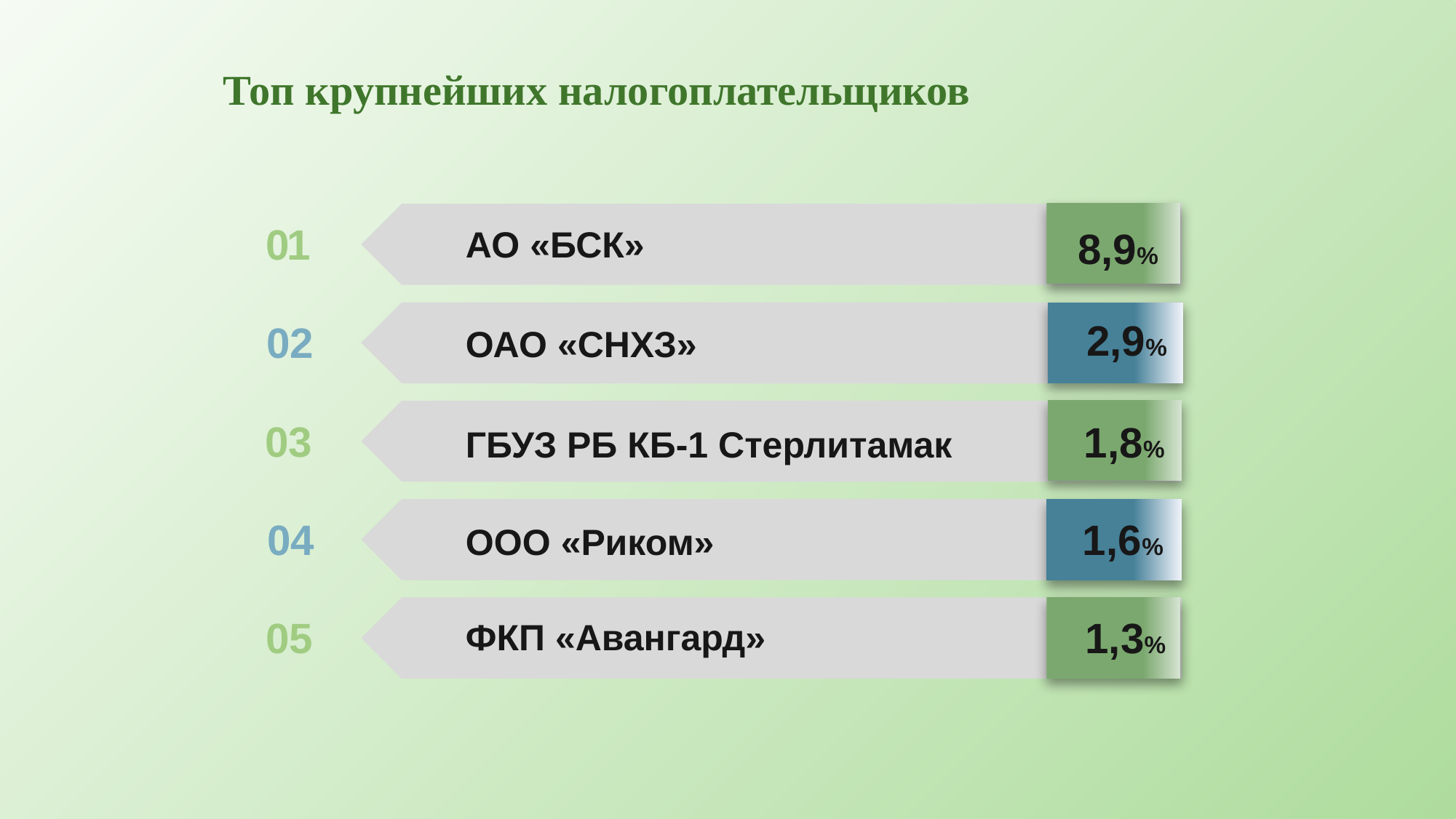

# Топ крупнейших налогоплательщиков

01
АО «БСК»
 8,9%

02
ОАО «СНХЗ»
 2,9%

03
ГБУЗ РБ КБ-1 Стерлитамак
 1,8%

04
ООО «Риком»
 1,6%

05
ФКП «Авангард»
 1,3%